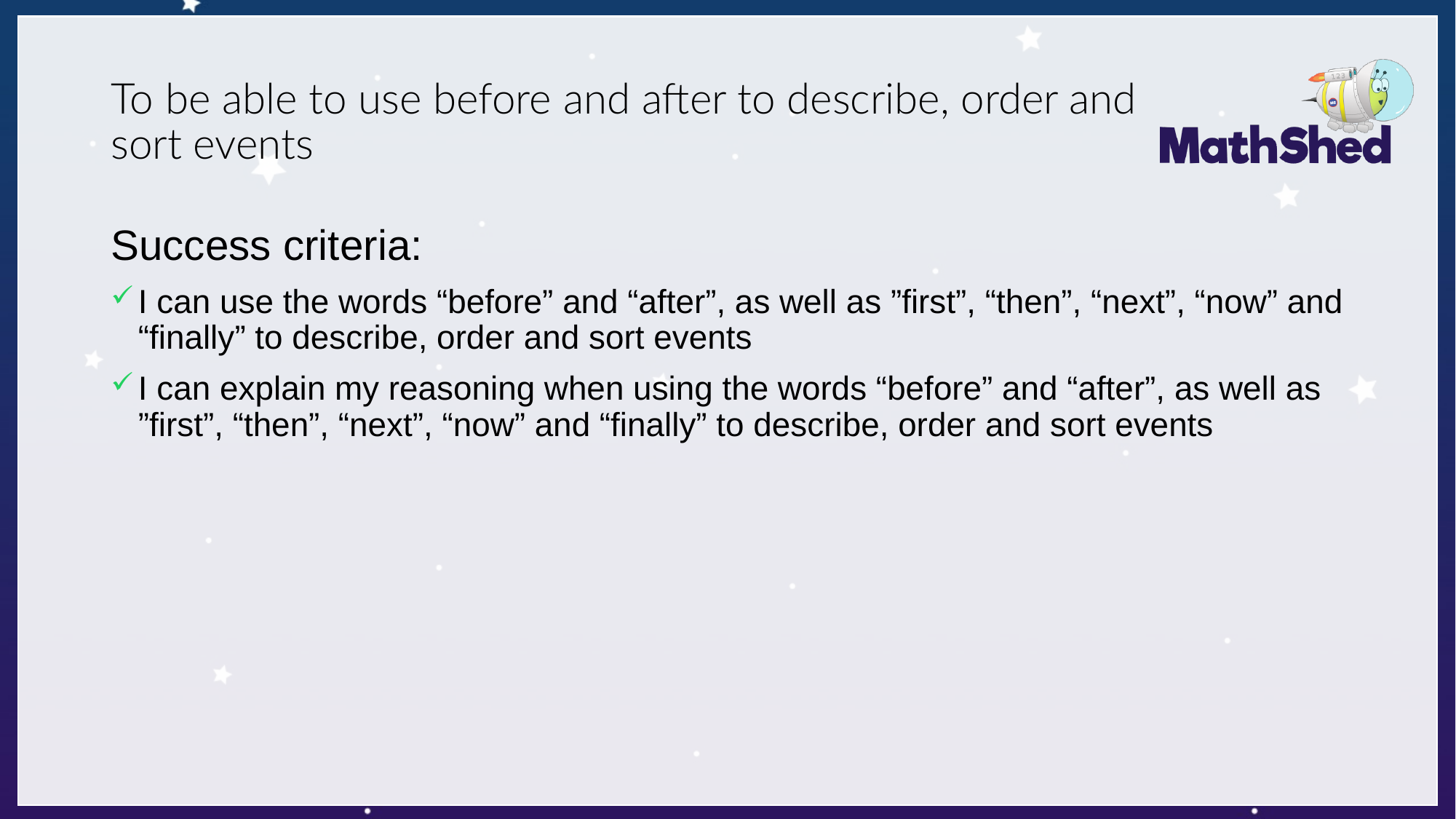

# To be able to use before and after to describe, order and sort events
Success criteria:
I can use the words “before” and “after”, as well as ”first”, “then”, “next”, “now” and “finally” to describe, order and sort events
I can explain my reasoning when using the words “before” and “after”, as well as ”first”, “then”, “next”, “now” and “finally” to describe, order and sort events